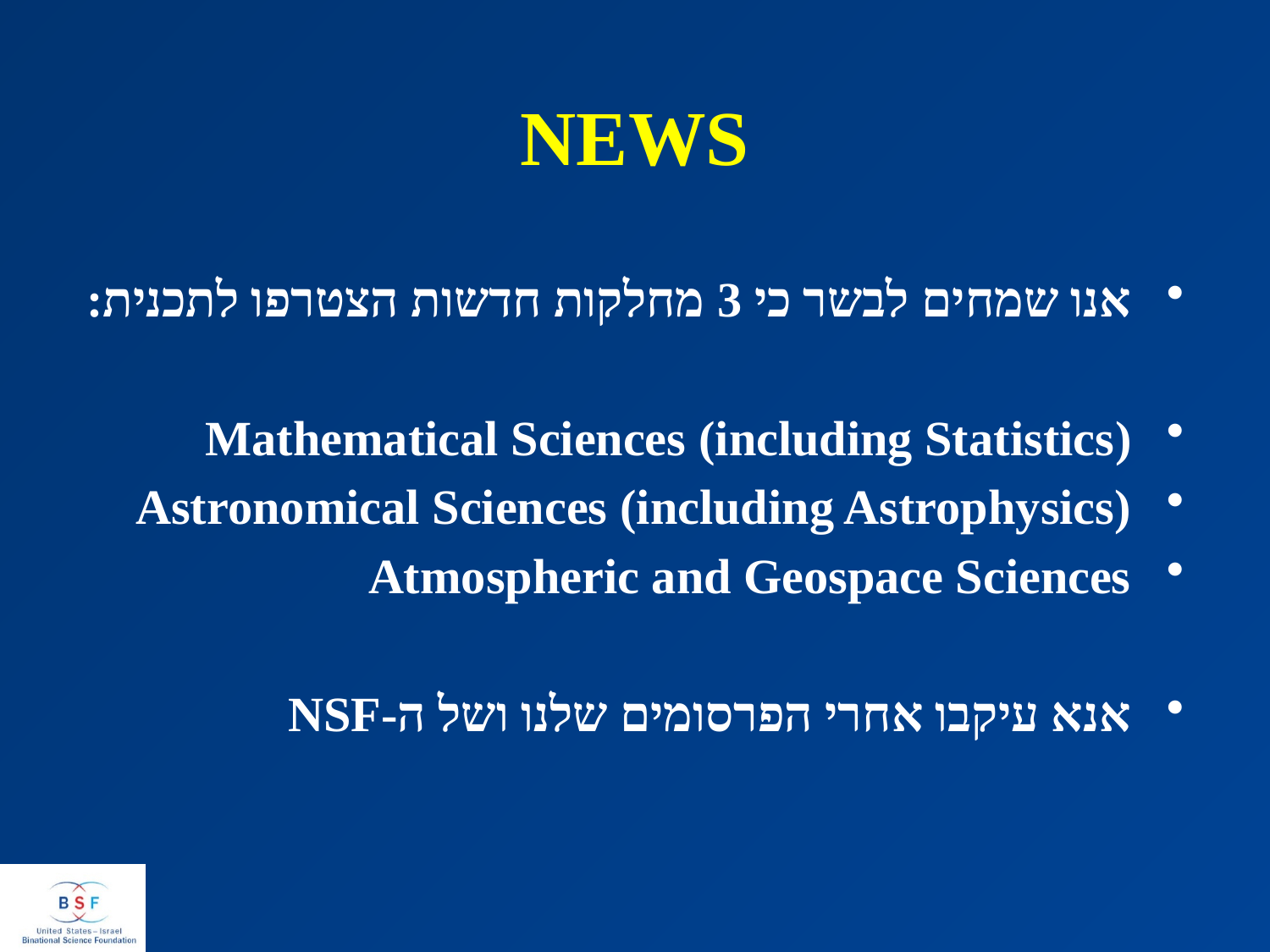

# NEWS
אנו שמחים לבשר כי 3 מחלקות חדשות הצטרפו לתכנית:

Mathematical Sciences (including Statistics)
Astronomical Sciences (including Astrophysics)
Atmospheric and Geospace Sciences

אנא עיקבו אחרי הפרסומים שלנו ושל ה-NSF